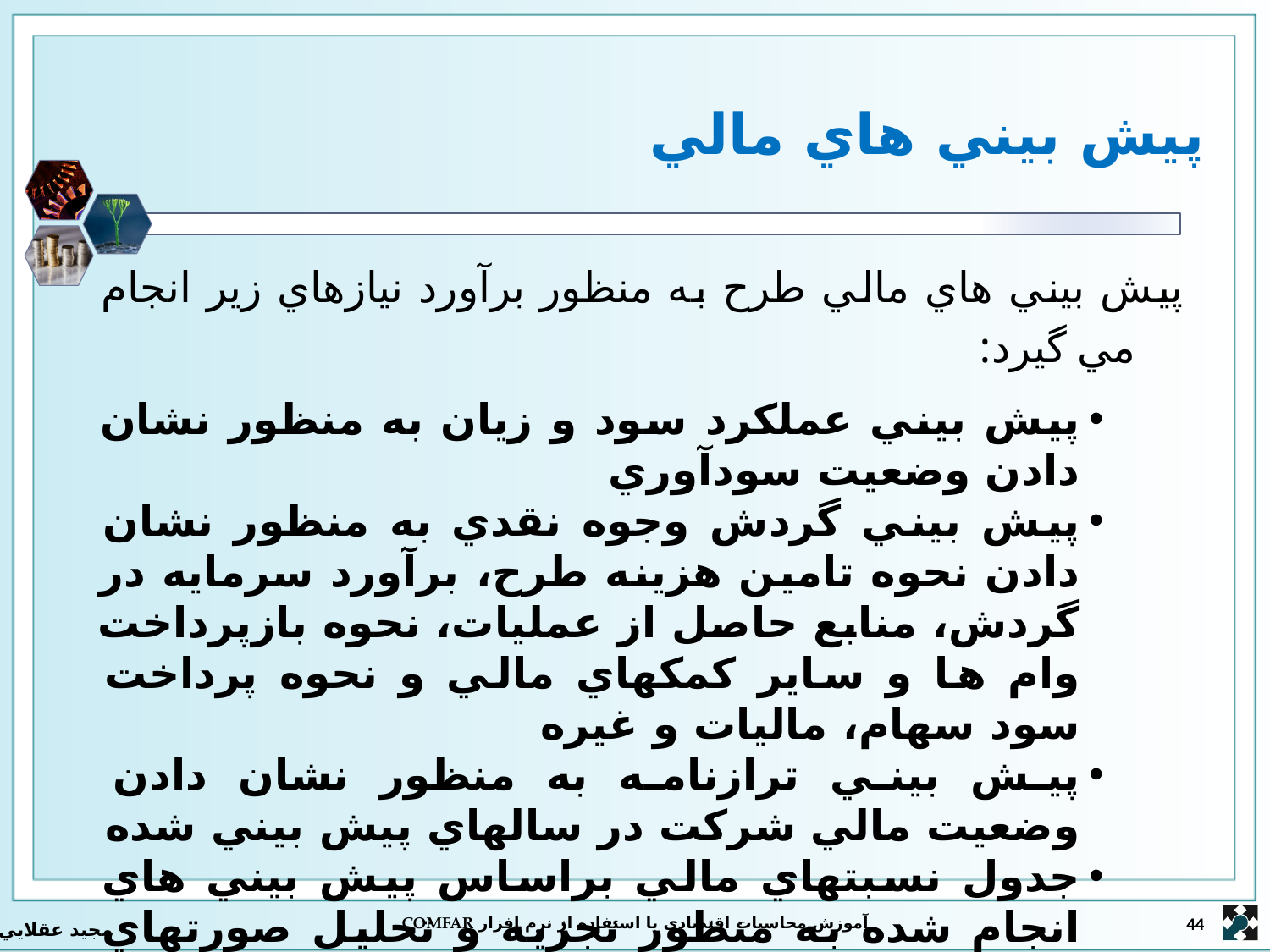

# پيش بيني هاي مالي
پيش بيني هاي مالي طرح به منظور برآورد نيازهاي زير انجام مي گيرد:
پيش بيني عملکرد سود و زيان به منظور نشان دادن وضعيت سودآوري
پيش بيني گردش وجوه نقدي به منظور نشان دادن نحوه تامين هزينه طرح، برآورد سرمايه در گردش، منابع حاصل از عمليات، نحوه بازپرداخت وام ها و ساير کمکهاي مالي و نحوه پرداخت سود سهام، ماليات و غيره
پيش بيني ترازنامه به منظور نشان دادن وضعيت مالي شرکت در سالهاي پيش بيني شده
جدول نسبتهاي مالي براساس پيش بيني هاي انجام شده به منظور تجزيه و تحليل صورتهاي مالي تهيه شده
آموزش محاسبات اقتصادی با استفاده از نرم افزار COMFAR
44